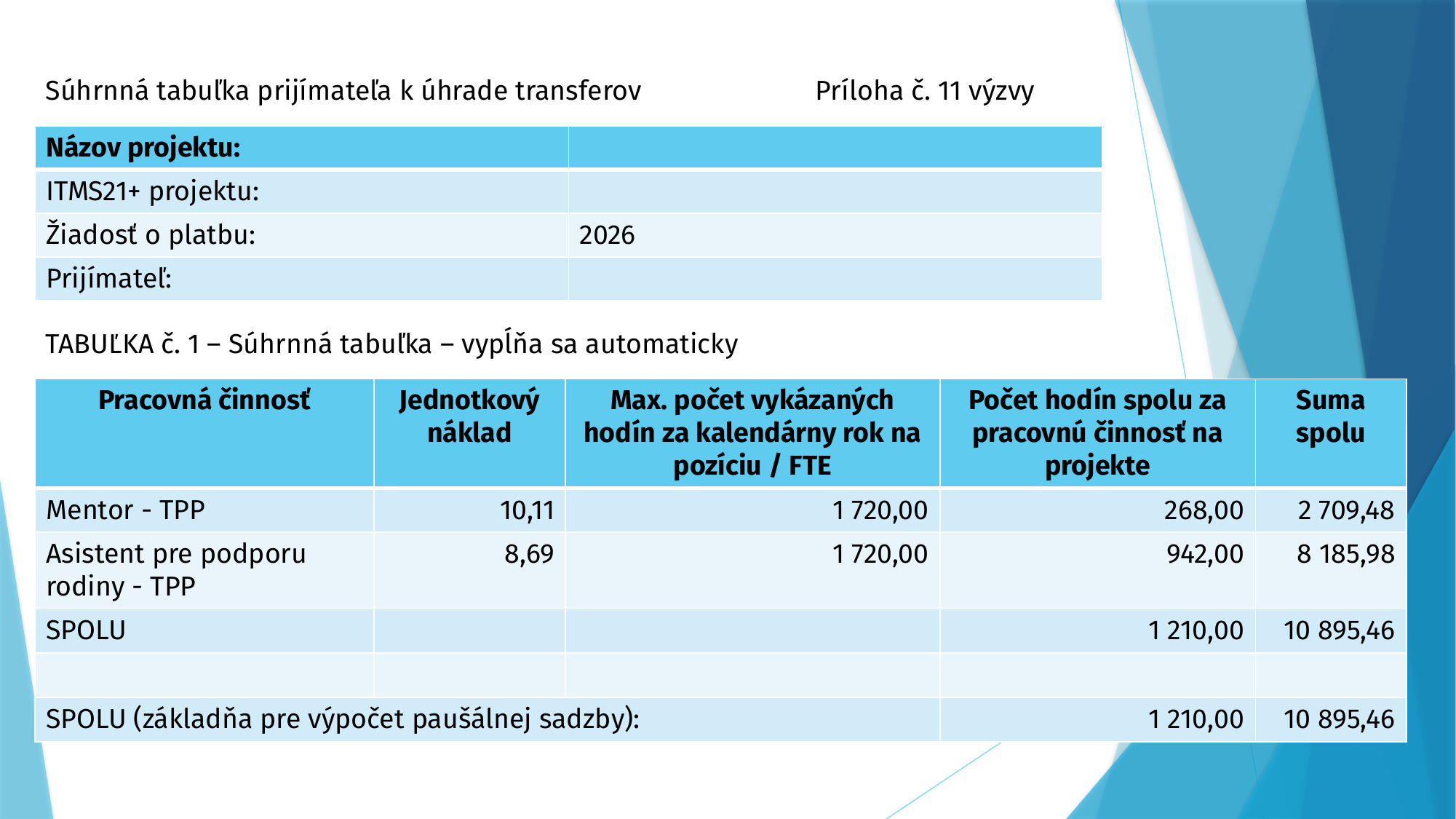

Súhrnná tabuľka prijímateľa k úhrade transferov                        Príloha č. 11 výzvy
| Názov projektu: |  |
| --- | --- |
| ITMS21+ projektu: |  |
| Žiadosť o platbu: | 2026 |
| Prijímateľ: |  |
TABUĽKA č. 1 – Súhrnná tabuľka – vypĺňa sa automaticky
| Pracovná činnosť | Jednotkový náklad | Max. počet vykázaných hodín za kalendárny rok na pozíciu / FTE | Počet hodín spolu za pracovnú činnosť na projekte | Suma spolu |
| --- | --- | --- | --- | --- |
| Mentor - TPP | 10,11 | 1 720,00 | 268,00 | 2 709,48 |
| Asistent pre podporu rodiny - TPP | 8,69 | 1 720,00 | 942,00 | 8 185,98 |
| SPOLU |  |  | 1 210,00 | 10 895,46 |
|  |  |  |  |  |
| SPOLU (základňa pre výpočet paušálnej sadzby): |  |  | 1 210,00 | 10 895,46 |